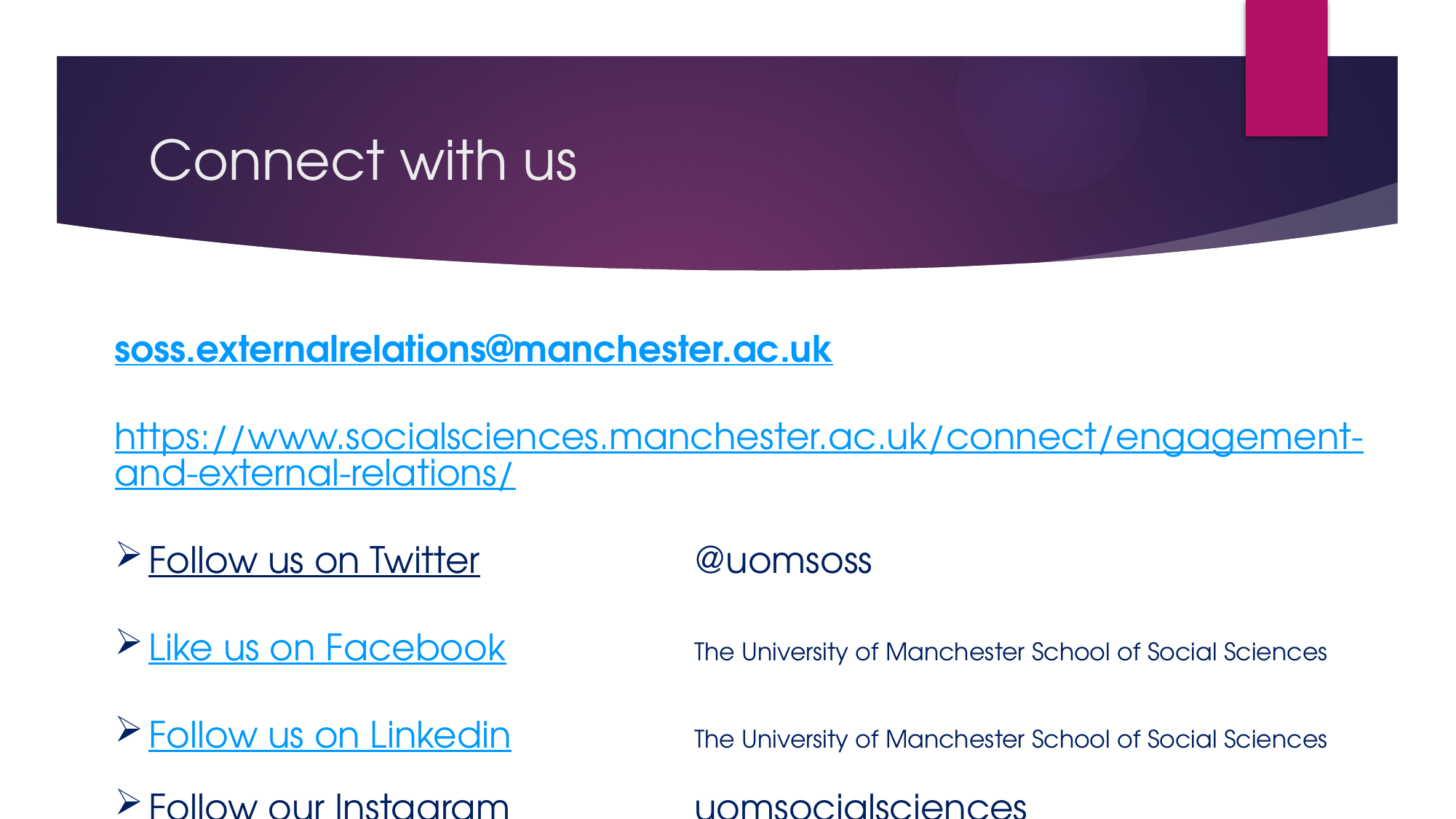

# Connect with us
soss.externalrelations@manchester.ac.uk

https://www.socialsciences.manchester.ac.uk/connect/engagement-and-external-relations/

Follow us on Twitter		@uomsoss

Like us on Facebook		The University of Manchester School of Social Sciences

Follow us on Linkedin		The University of Manchester School of Social Sciences

Follow our Instagram		uomsocialsciences